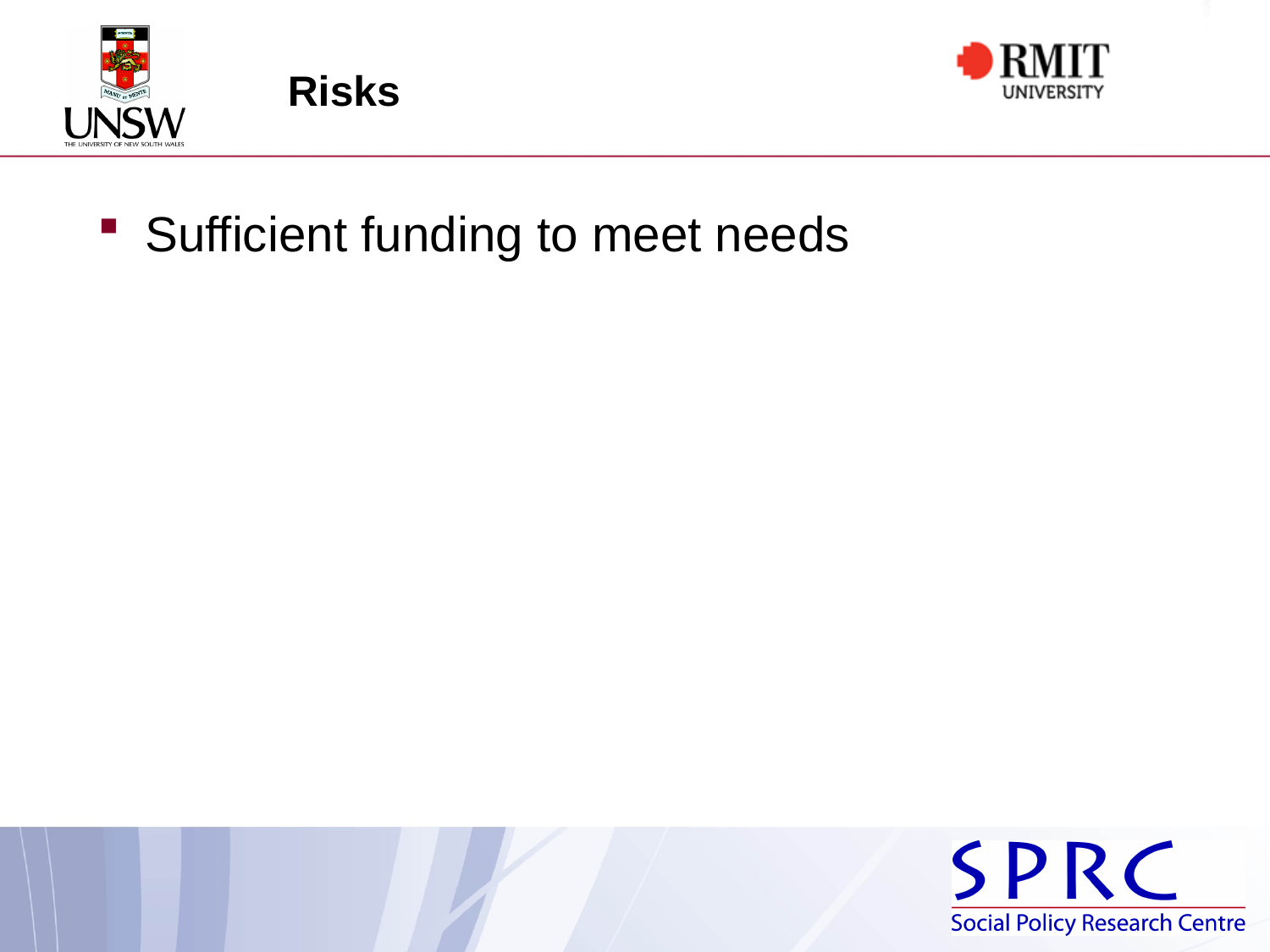

# Risks
Sufficient funding to meet needs